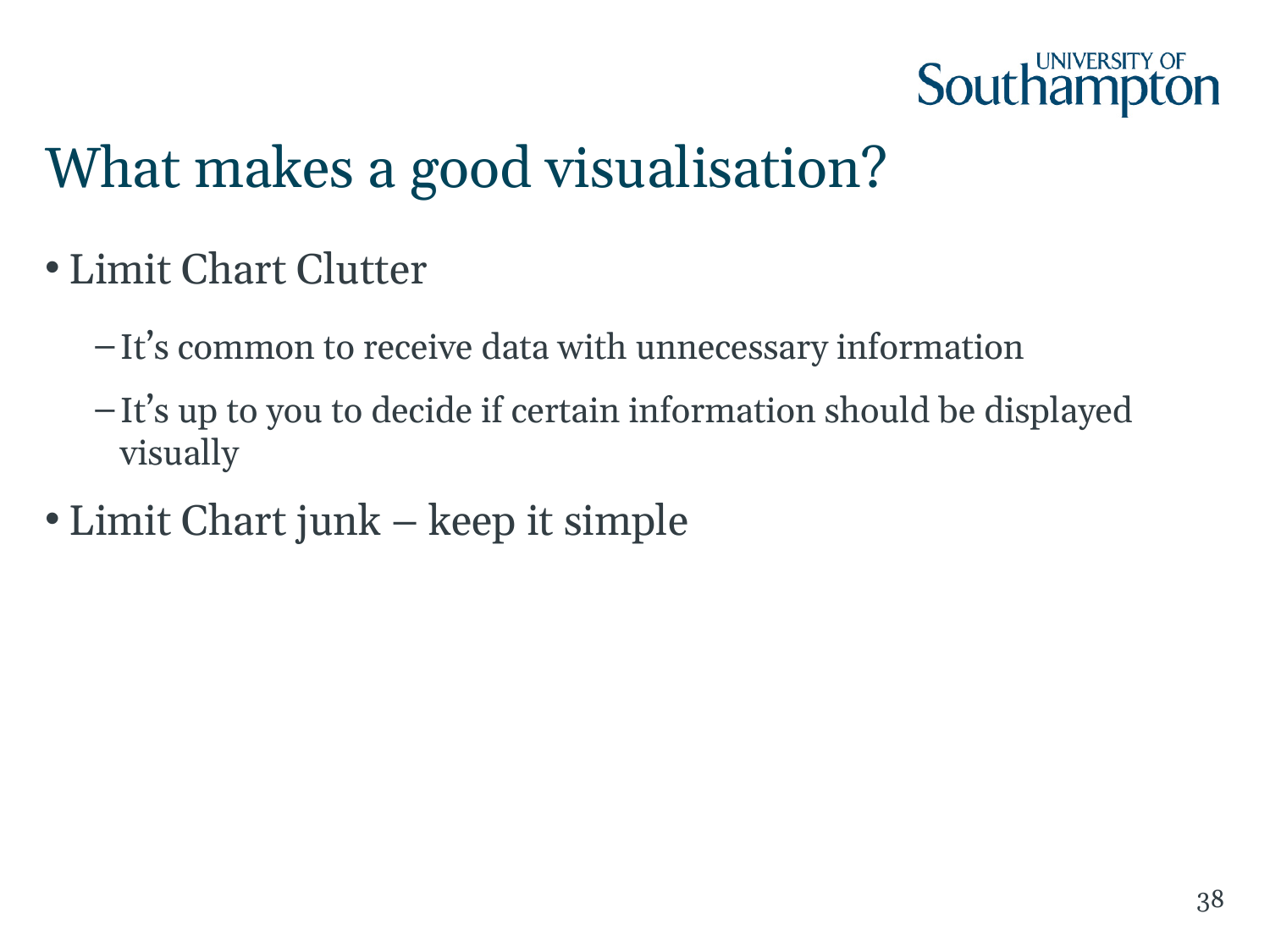

# What makes a good visualisation?
Limit Chart Clutter
It’s common to receive data with unnecessary information
It’s up to you to decide if certain information should be displayed visually
Limit Chart junk – keep it simple

38